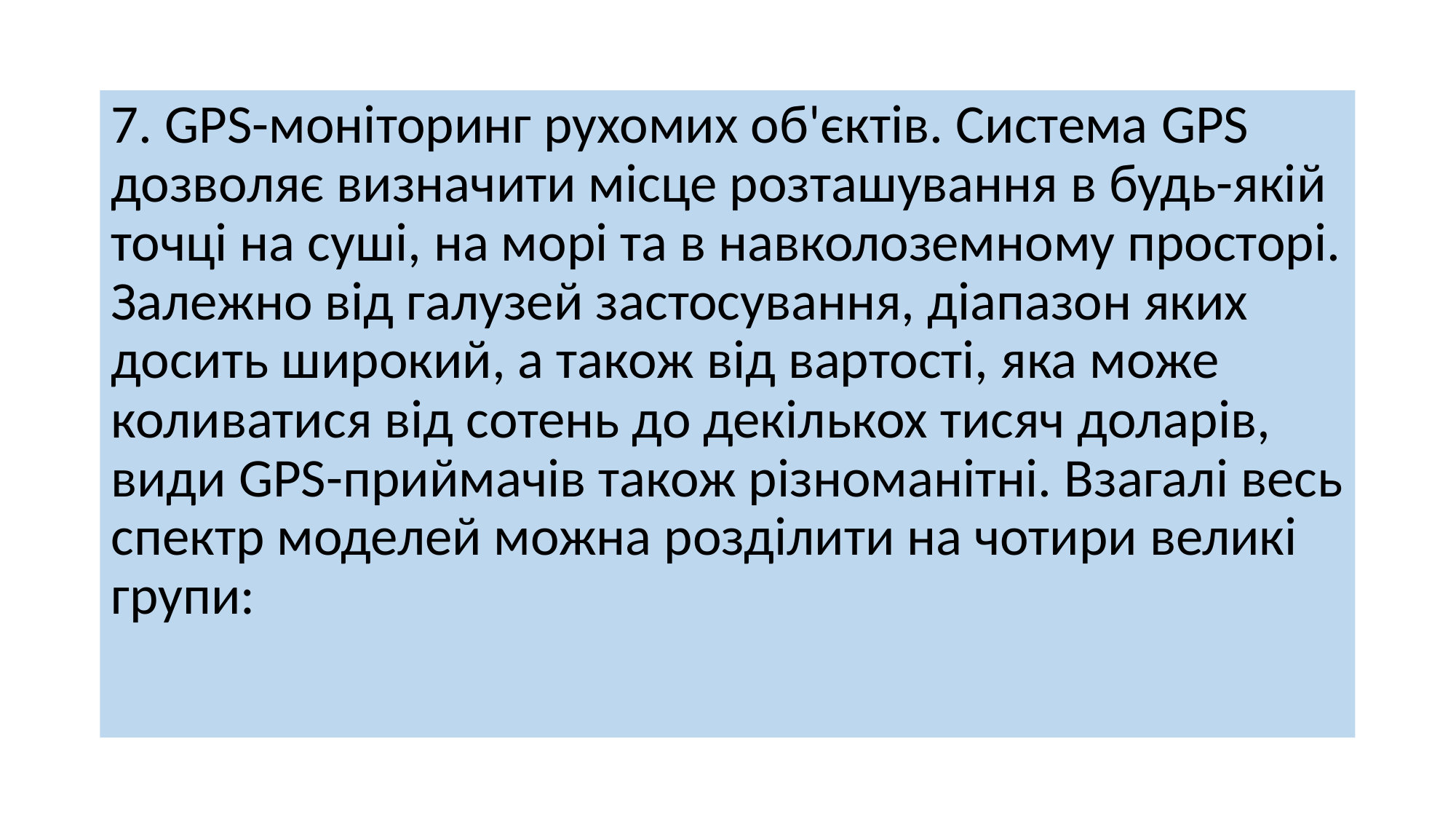

7. GPS-моніторинг рухомих об'єктів. Система GPS дозволяє визначити місце розташування в будь-якій точці на суші, на морі та в навколоземному просторі. Залежно від галузей застосування, діапазон яких досить широкий, а також від вартості, яка може коливатися від сотень до декількох тисяч доларів, види GPS-приймачів також різноманітні. Взагалі весь спектр моделей можна розділити на чотири великі групи: